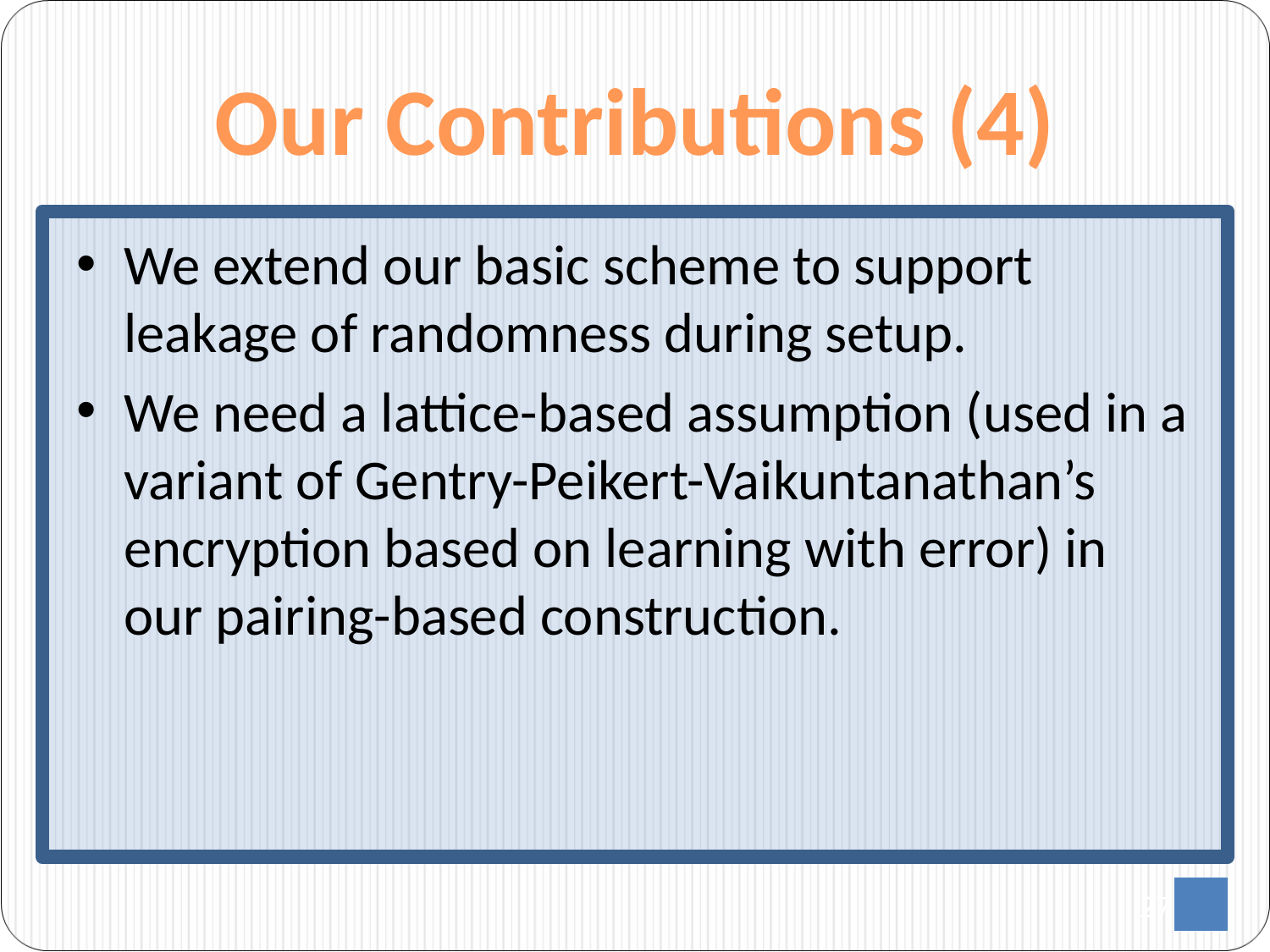

# Our Contributions (4)

We extend our basic scheme to support leakage of randomness during setup.
We need a lattice-based assumption (used in a variant of Gentry-Peikert-Vaikuntanathan’s encryption based on learning with error) in our pairing-based construction.